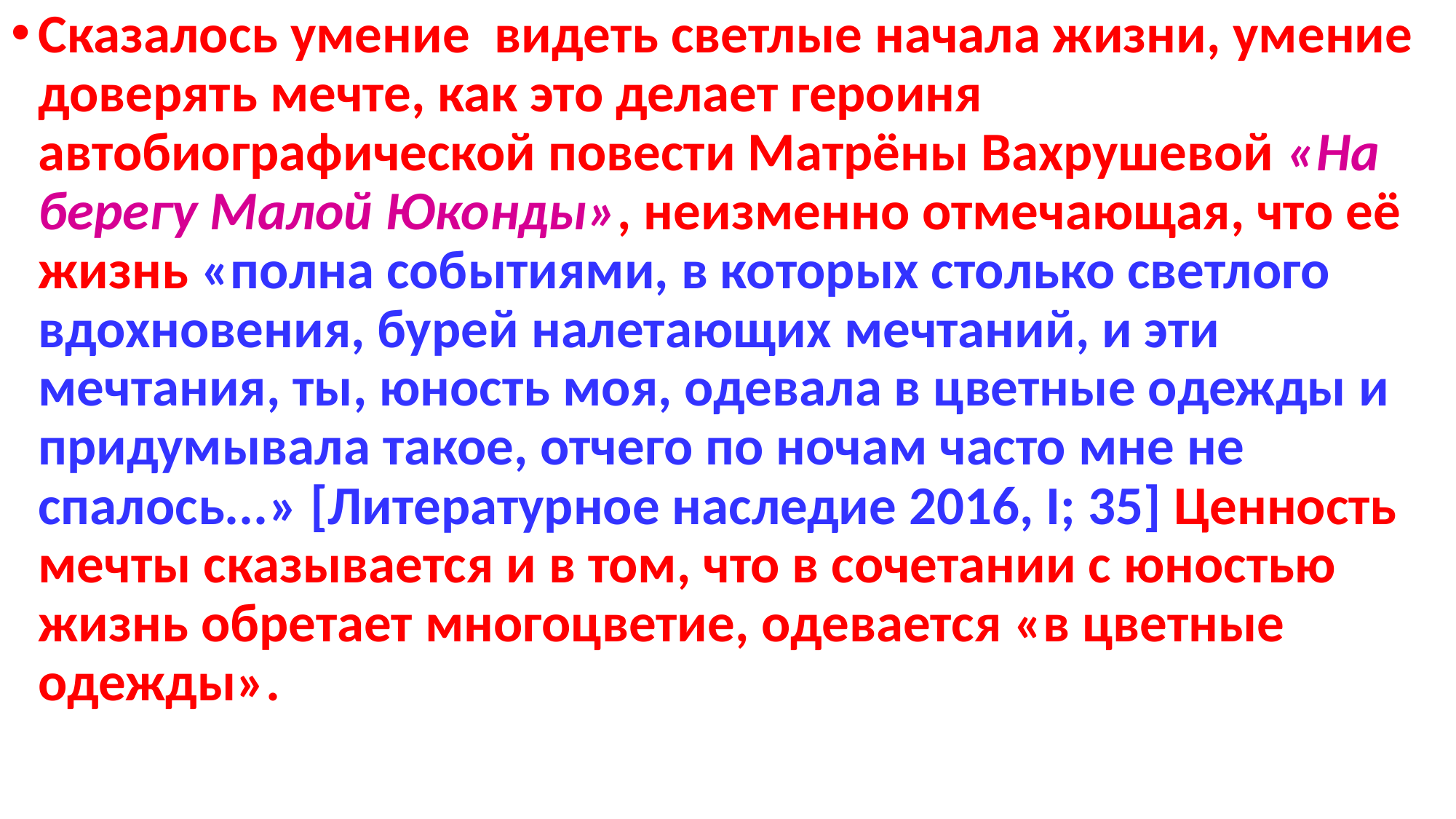

Сказалось умение  видеть светлые начала жизни, умение доверять мечте, как это делает героиня автобиографической повести Матрёны Вахрушевой «На берегу Малой Юконды», неизменно отмечающая, что её жизнь «полна событиями, в которых столько светлого вдохновения, бурей налетающих мечтаний, и эти мечтания, ты, юность моя, одевала в цветные одежды и придумывала такое, отчего по ночам часто мне не спалось...» [Литературное наследие 2016, I; 35] Ценность мечты сказывается и в том, что в сочетании с юностью жизнь обретает многоцветие, одевается «в цветные одежды».